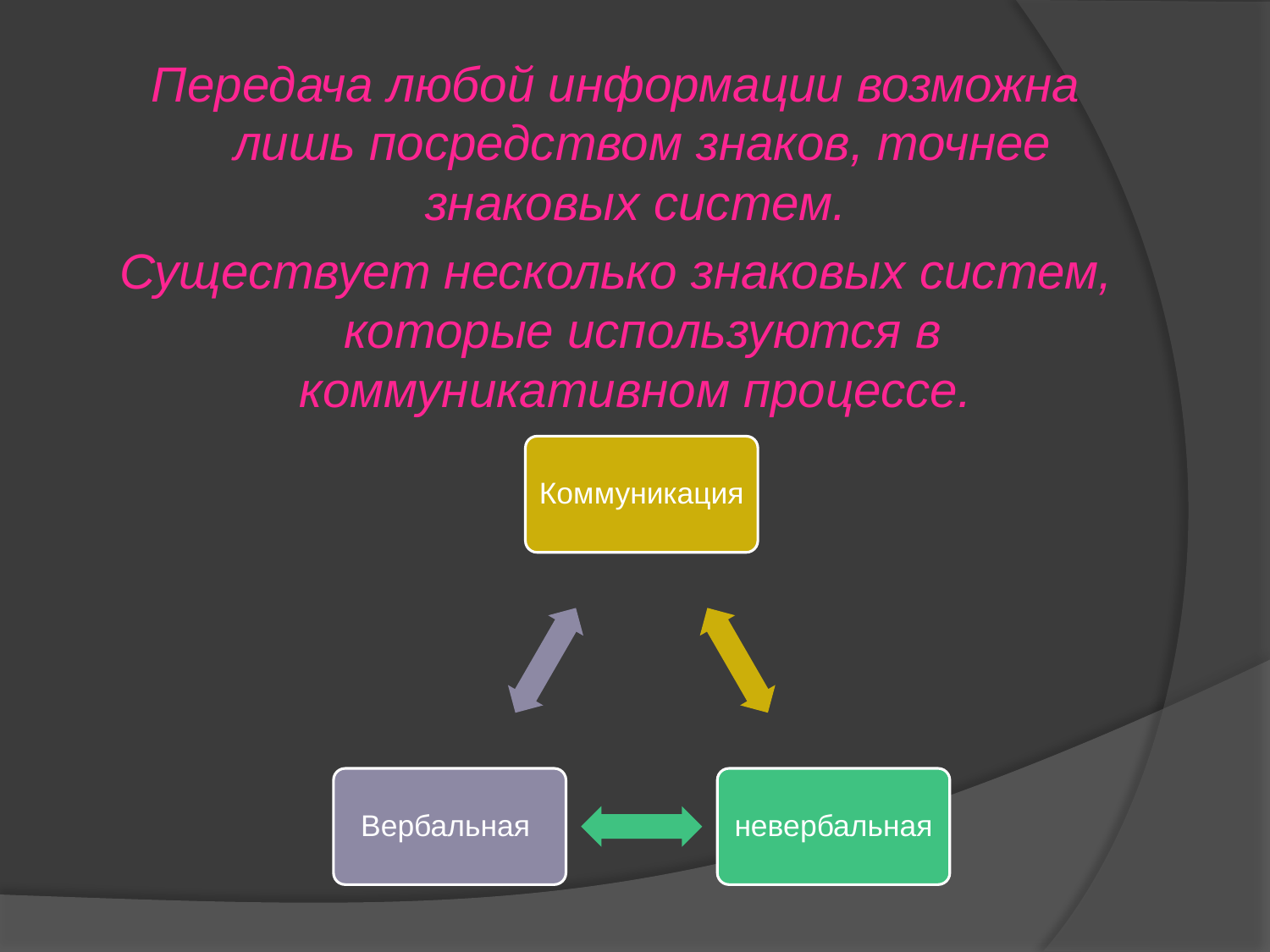

Передача любой информации возможна лишь посредством знаков, точнее знаковых систем.
Существует несколько знаковых систем, которые используются в коммуникативном процессе.

Коммуникация

невербальная

Вербальная